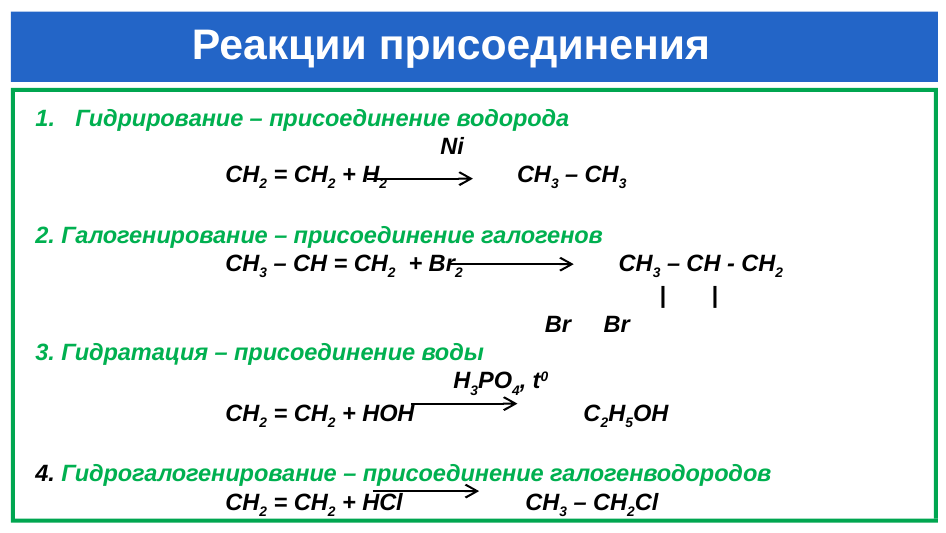

# Реакции присоединения
Гидрирование – присоединение водорода
                                     	          Ni
		CH2 = CH2 + H2                    CH3 – CH3

2. Галогенирование – присоединение галогенов
		CH3 – CH = CH2  + Br2                        CH3 – CH - CH2
                                                                                                |       |
                                                                      	   Br     Br
3. Гидратация – присоединение воды
                                  	            H3PO4, t0
		CH2 = CH2 + HOH                          C2H5OH

4. Гидрогалогенирование – присоединение галогенводородов
		CH2 = CH2 + HCl  	CH3 – CH2Cl